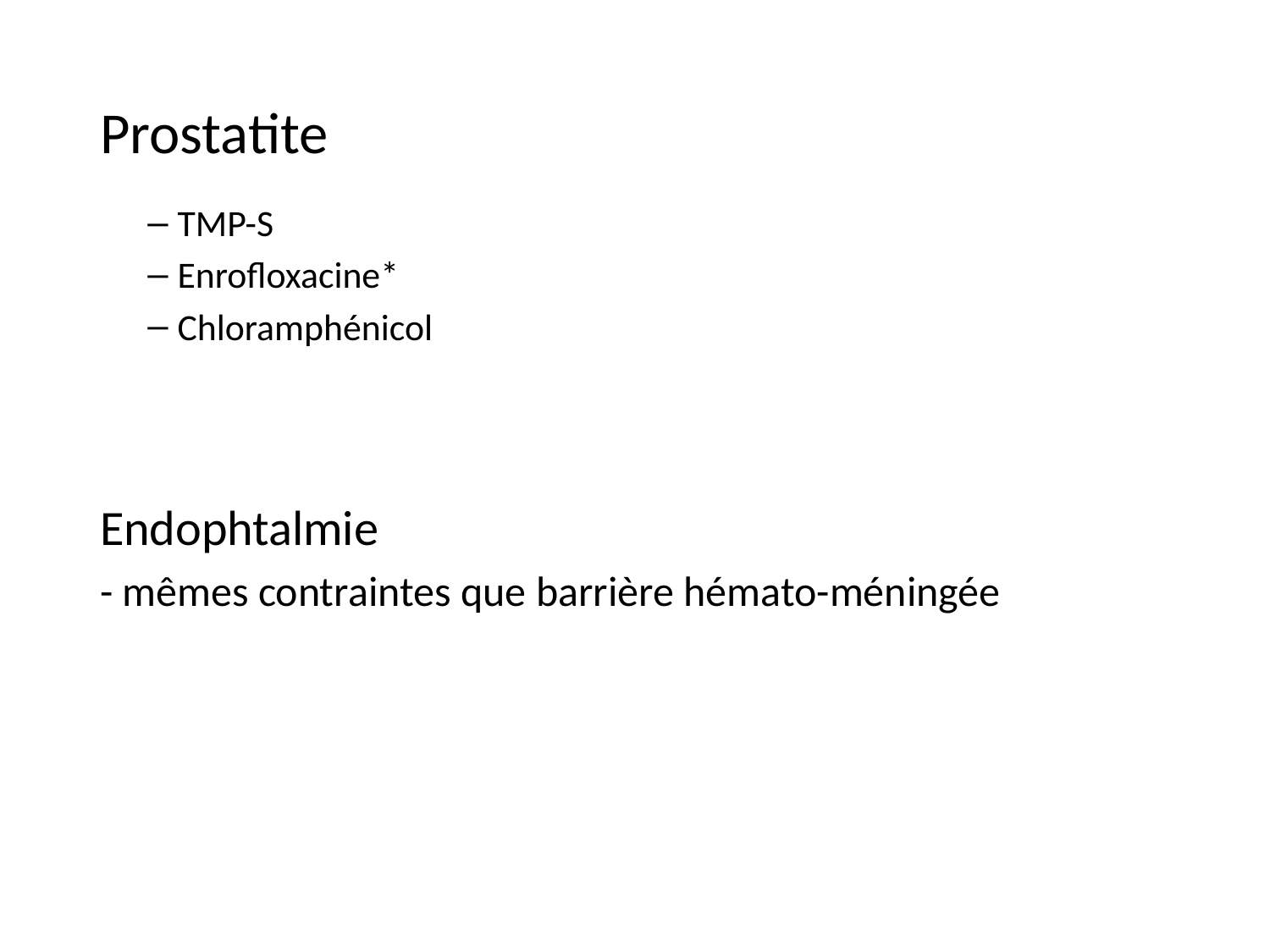

# Prostatite
TMP-S
Enrofloxacine*
Chloramphénicol

Endophtalmie
- mêmes contraintes que barrière hémato-méningée